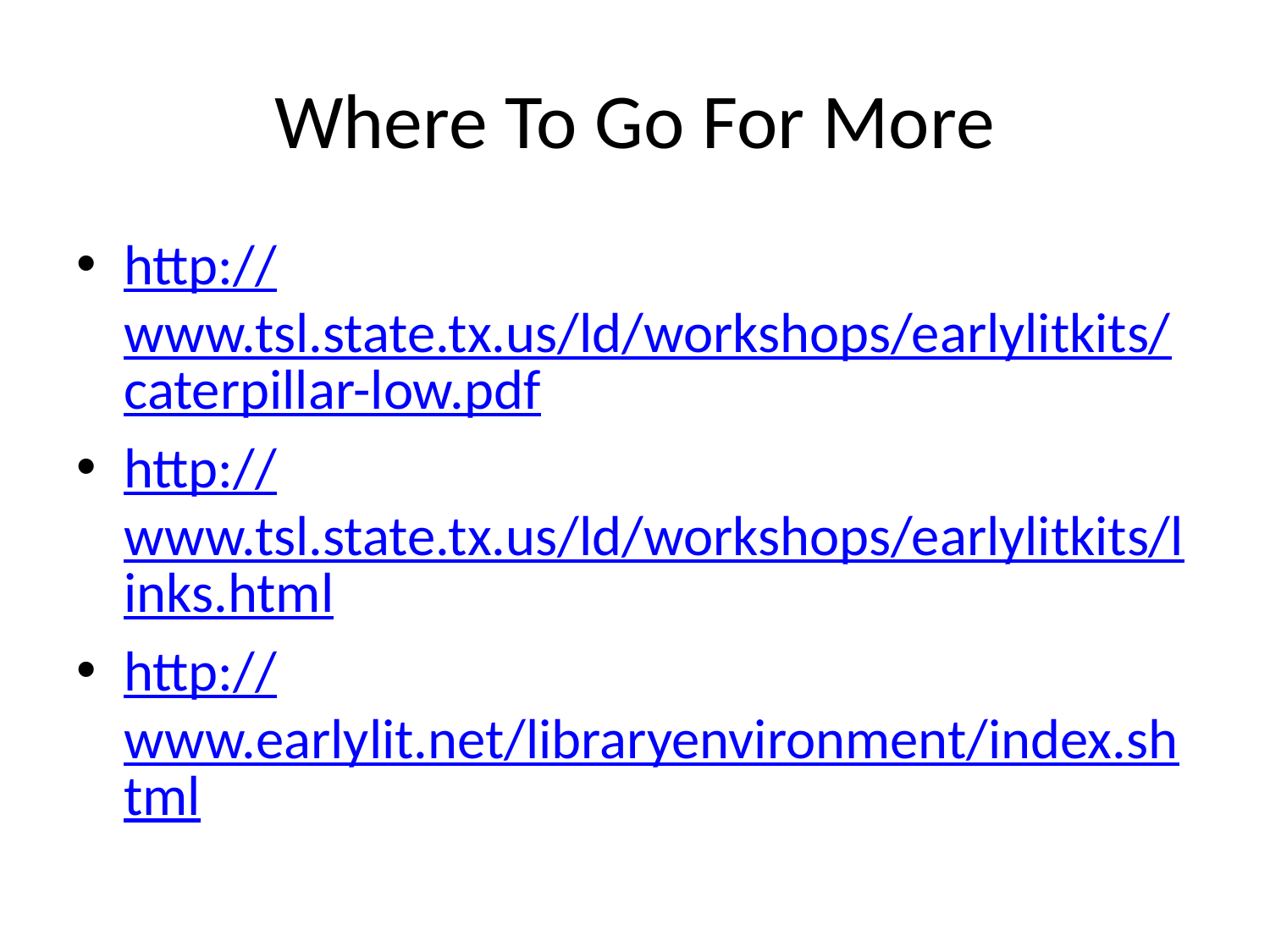

# Where To Go For More
http://www.tsl.state.tx.us/ld/workshops/earlylitkits/caterpillar-low.pdf
http://www.tsl.state.tx.us/ld/workshops/earlylitkits/links.html
http://www.earlylit.net/libraryenvironment/index.shtml